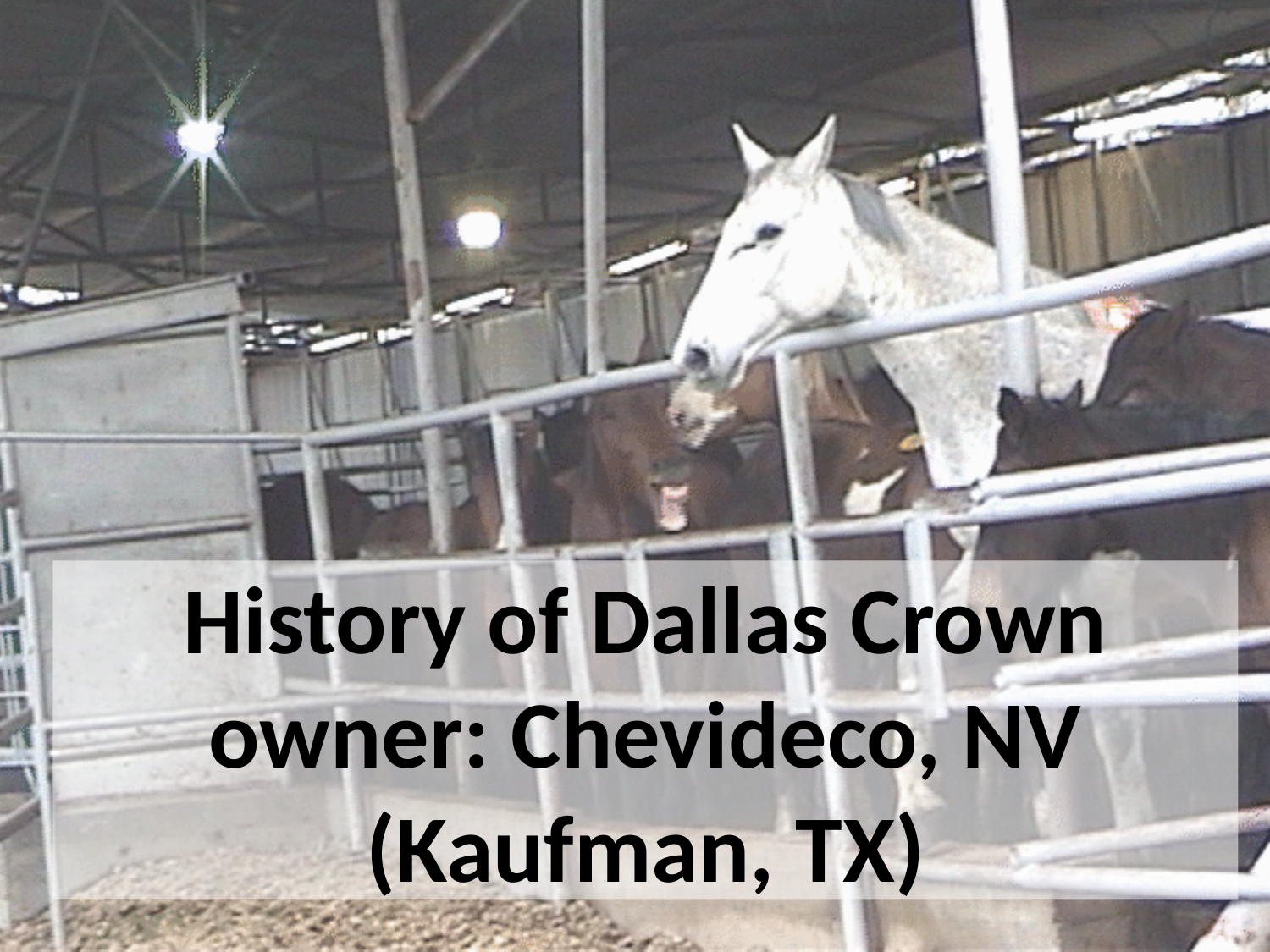

# History of Dallas Crown owner: Chevideco, NV (Kaufman, TX)